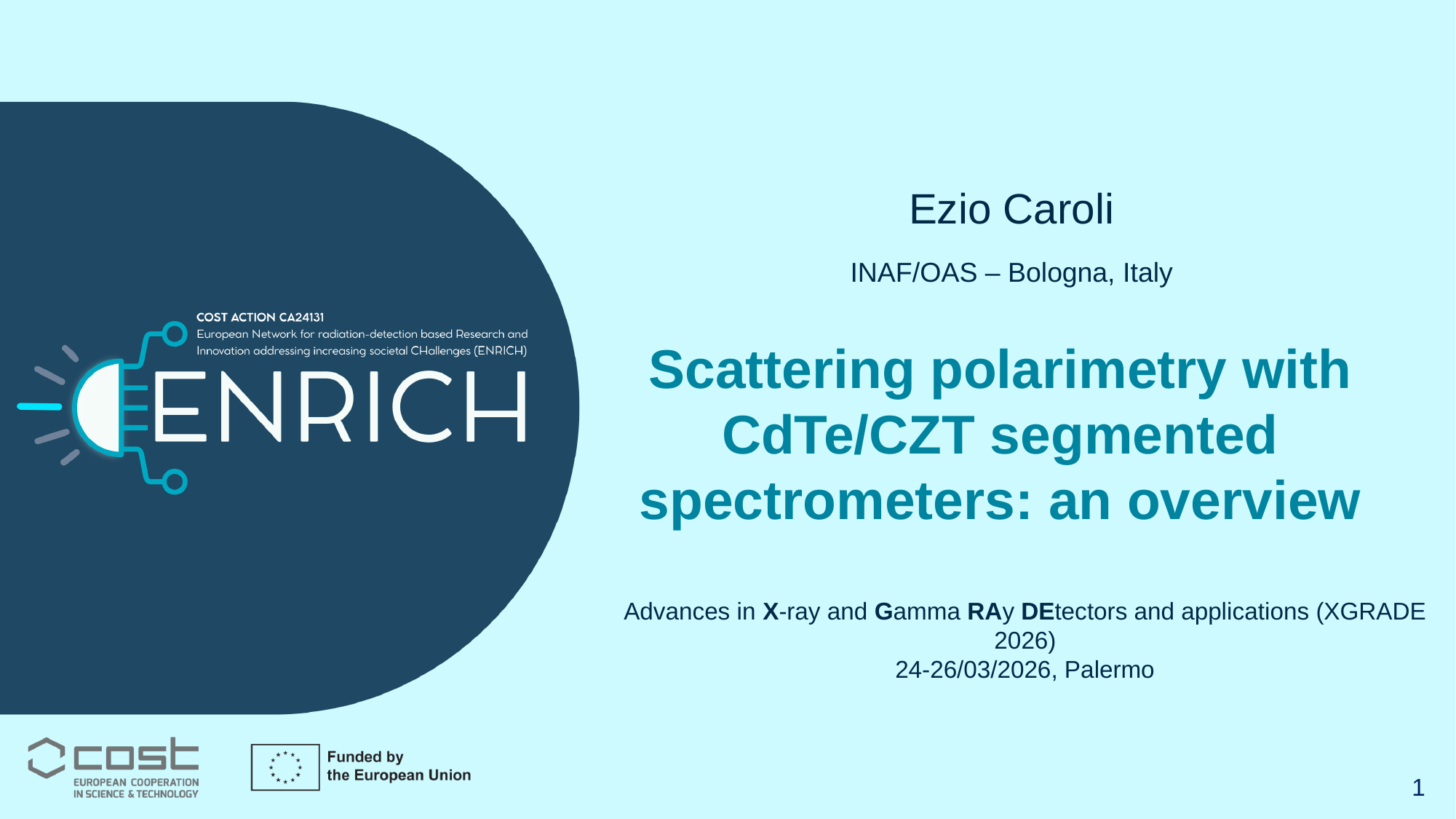

Ezio Caroli
INAF/OAS – Bologna, Italy
Scattering polarimetry with CdTe/CZT segmented spectrometers: an overview
Advances in X-ray and Gamma RAy DEtectors and applications (XGRADE 2026)
24-26/03/2026, Palermo
1